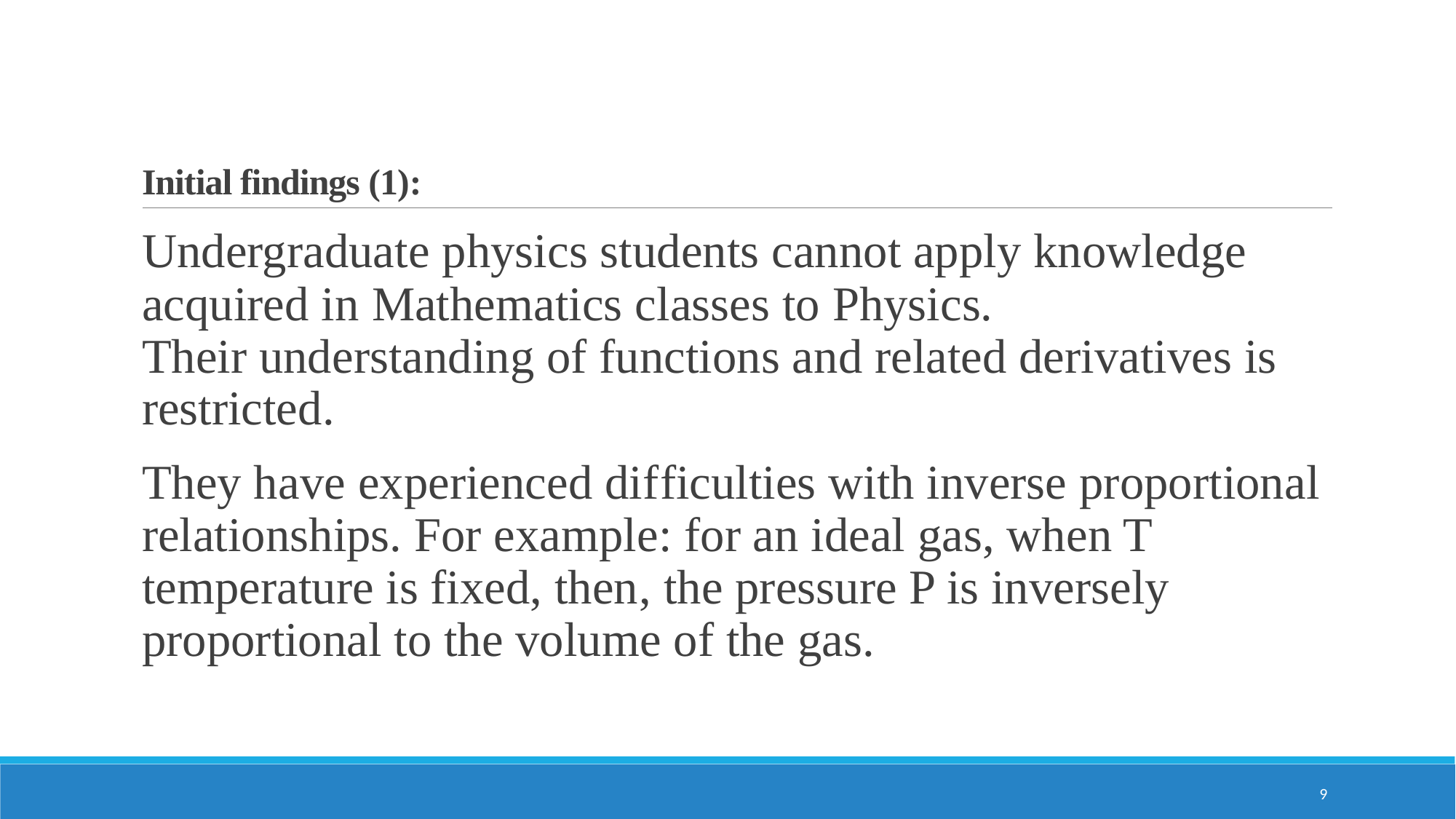

# Initial findings (1):
Undergraduate physics students cannot apply knowledge acquired in Mathematics classes to Physics.
Their understanding of functions and related derivatives is restricted.
They have experienced difficulties with inverse proportional relationships. For example: for an ideal gas, when T temperature is fixed, then, the pressure P is inversely proportional to the volume of the gas.
9